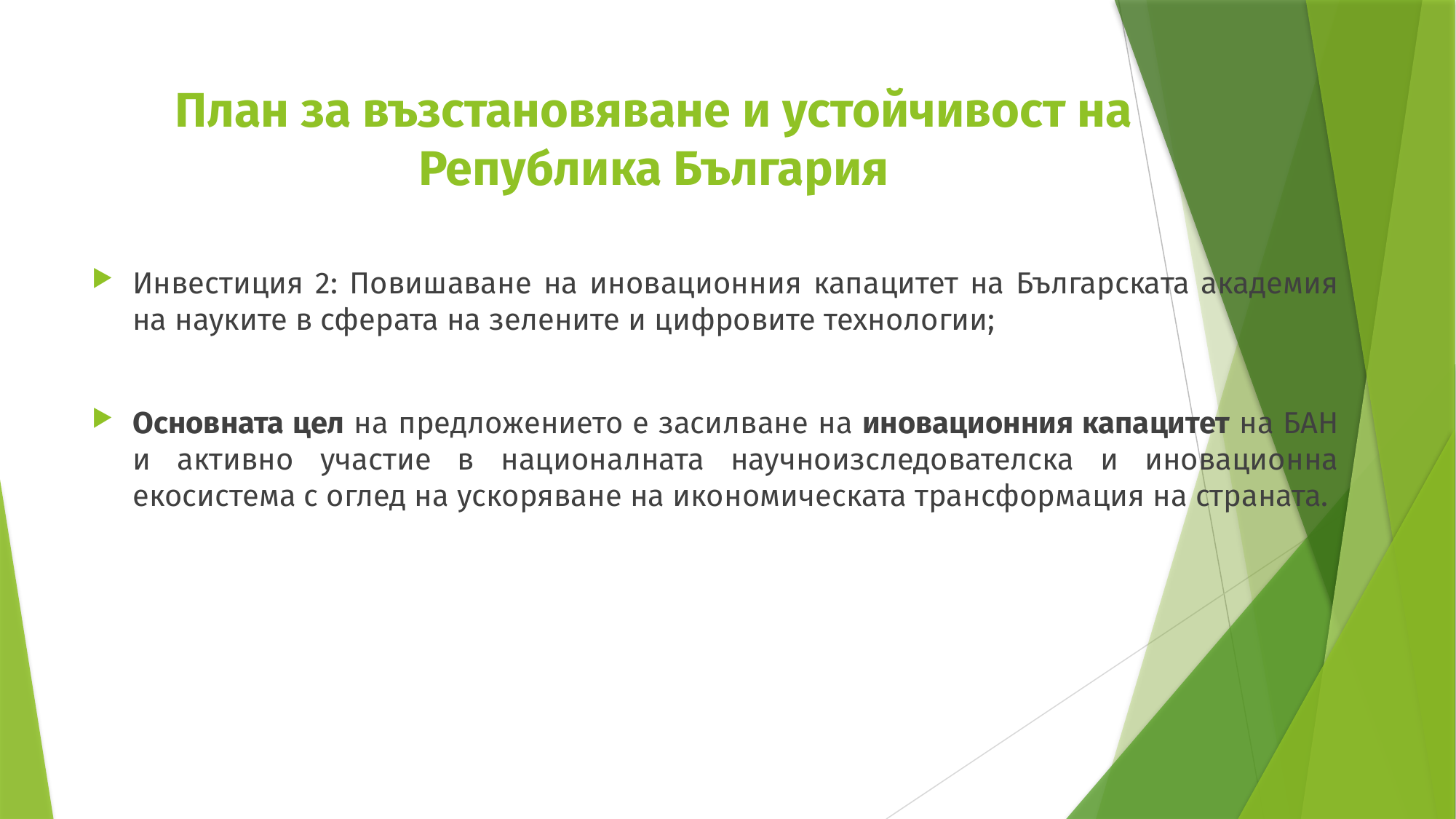

# План за възстановяване и устойчивост на Република България
Инвестиция 2: Повишаване на иновационния капацитет на Българската академия на науките в сферата на зелените и цифровите технологии;

Основната цел на предложението е засилване на иновационния капацитет на БАН и активно участие в националната научноизследователска и иновационна екосистема с оглед на ускоряване на икономическата трансформация на страната.